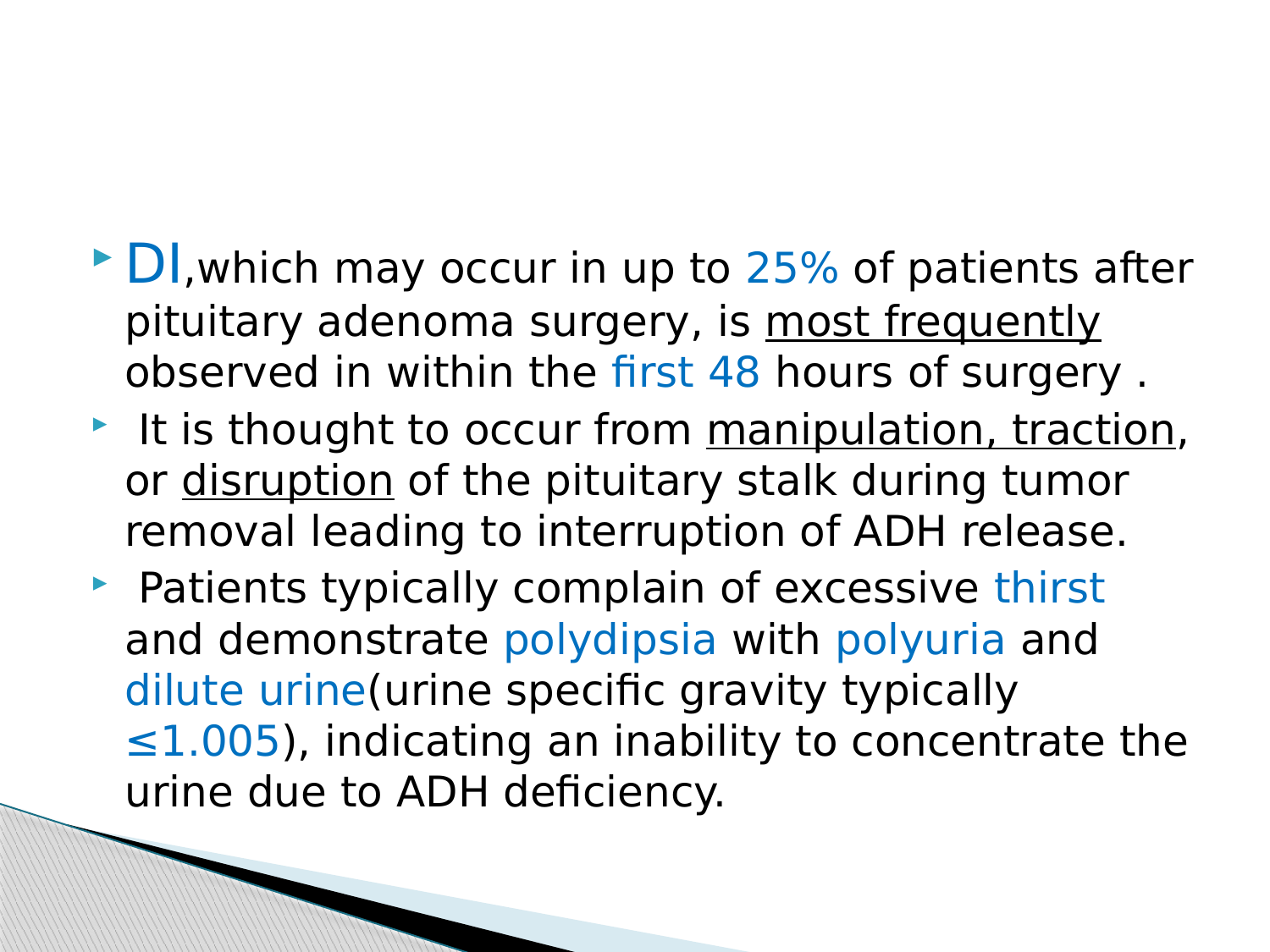

#
DI,which may occur in up to 25% of patients after pituitary adenoma surgery, is most frequently observed in within the first 48 hours of surgery .
 It is thought to occur from manipulation, traction, or disruption of the pituitary stalk during tumor removal leading to interruption of ADH release.
 Patients typically complain of excessive thirst and demonstrate polydipsia with polyuria and dilute urine(urine specific gravity typically ≤1.005), indicating an inability to concentrate the urine due to ADH deficiency.